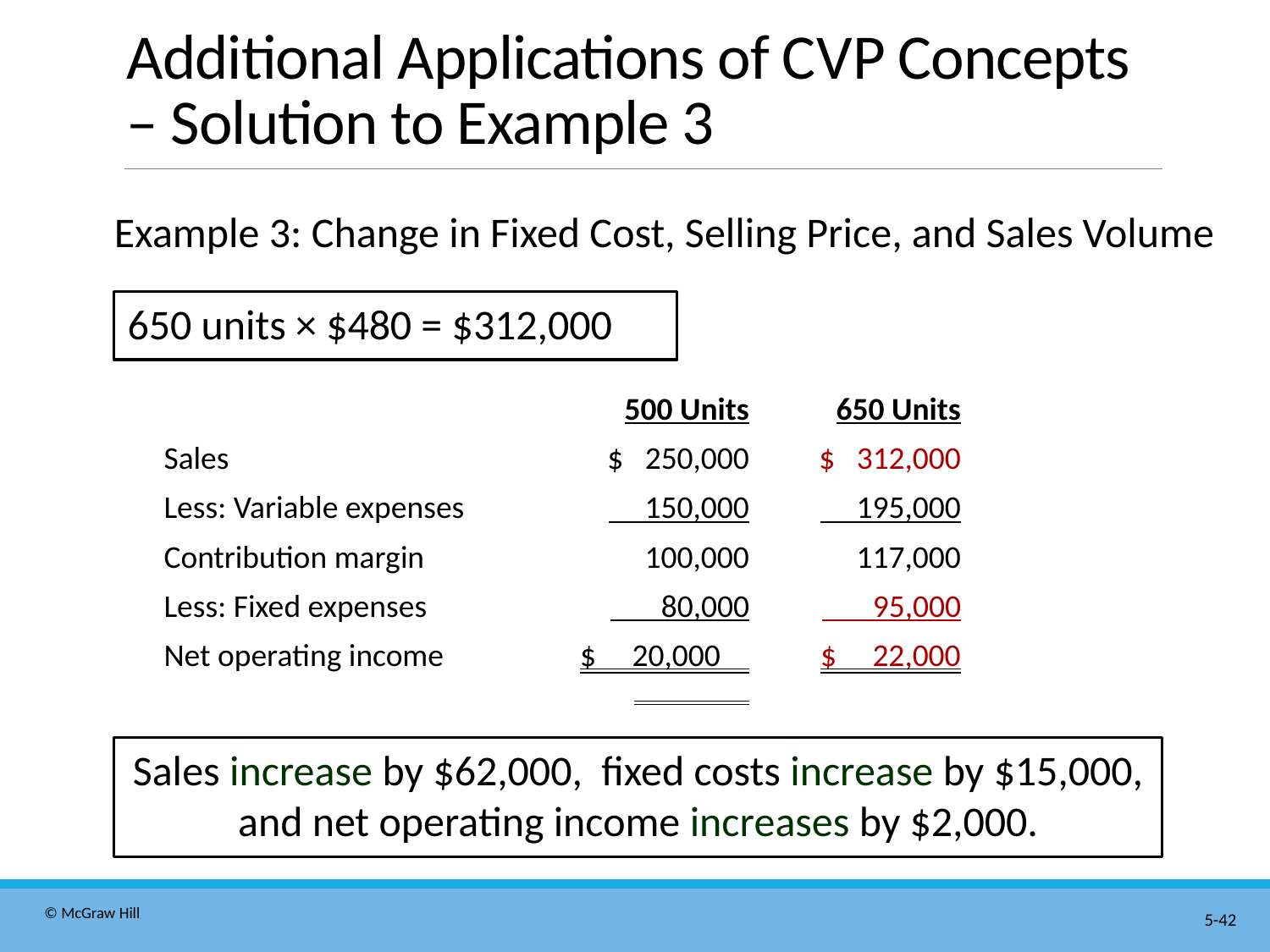

# Additional Applications of C V P Concepts – Solution to Example 3
Example 3: Change in Fixed Cost, Selling Price, and Sales Volume
650 units × $480 = $312,000
|  | 500 Units | 650 Units |
| --- | --- | --- |
| Sales | $ 250,000 | $ 312,000 |
| Less: Variable expenses | 150,000 | 195,000 |
| Contribution margin | 100,000 | 117,000 |
| Less: Fixed expenses | 80,000 | 95,000 |
| Net operating income | $ 20,000 | $ 22,000 |
Sales increase by $62,000,  fixed costs increase by $15,000, and net operating income increases by $2,000.